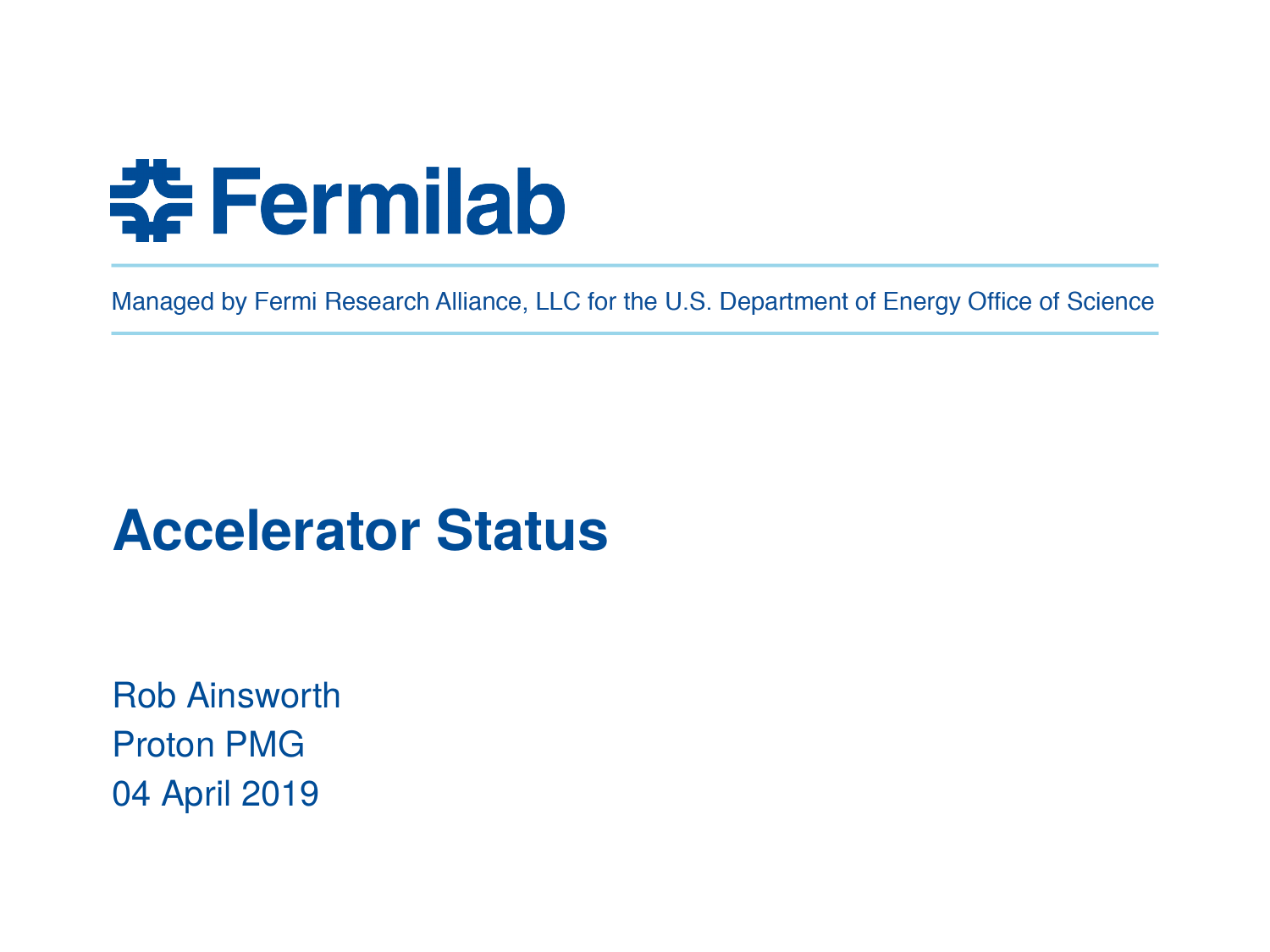

# Accelerator Status
Rob Ainsworth
Proton PMG
04 April 2019